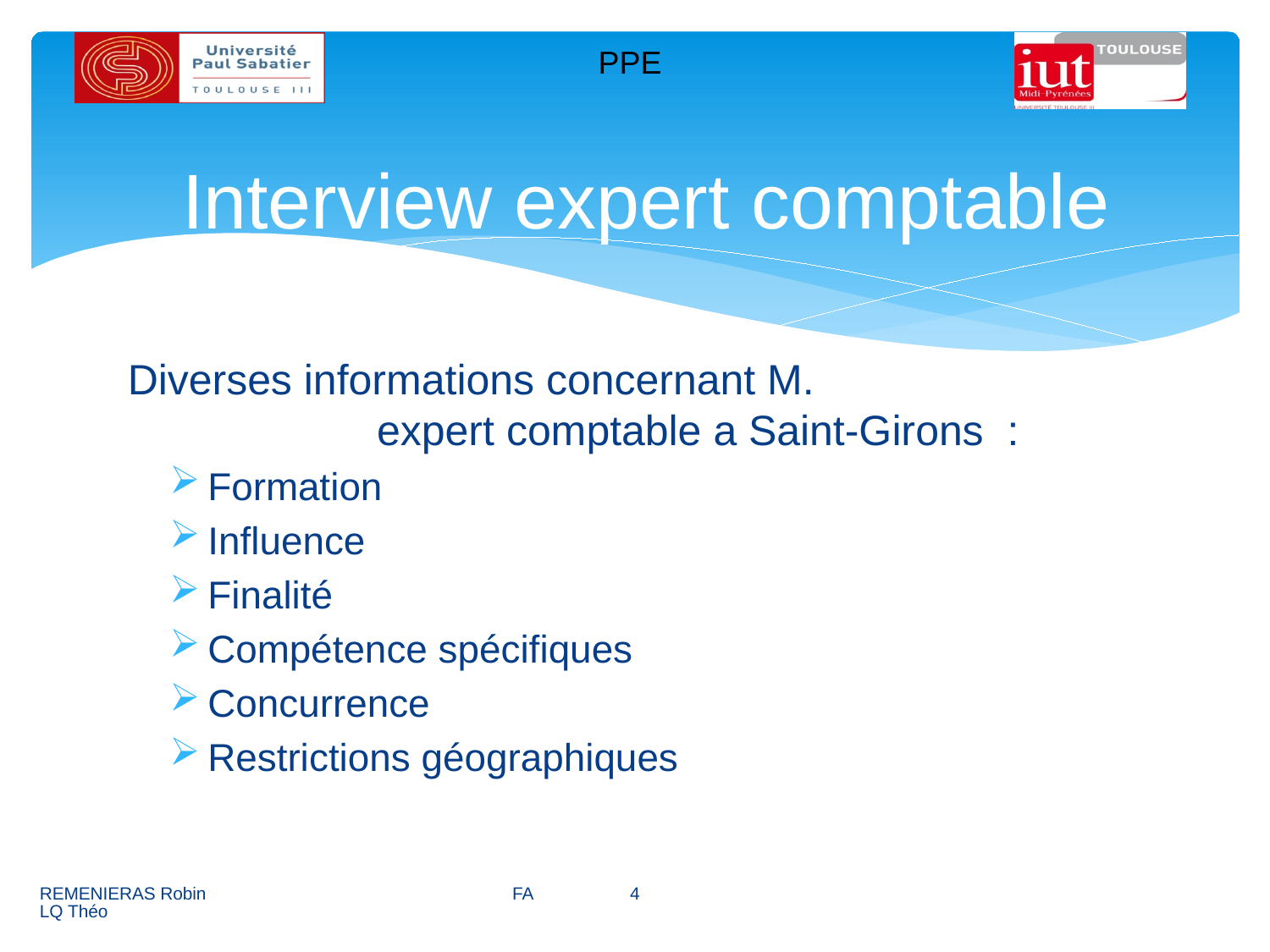

# Interview expert comptable
Diverses informations concernant M. Pierre Mandaragan expert comptable a Saint-Girons  :
Formation
Influence
Finalité
Compétence spécifiques
Concurrence
Restrictions géographiques

4
REMENIERAS Robin                                                               FALQ Théo